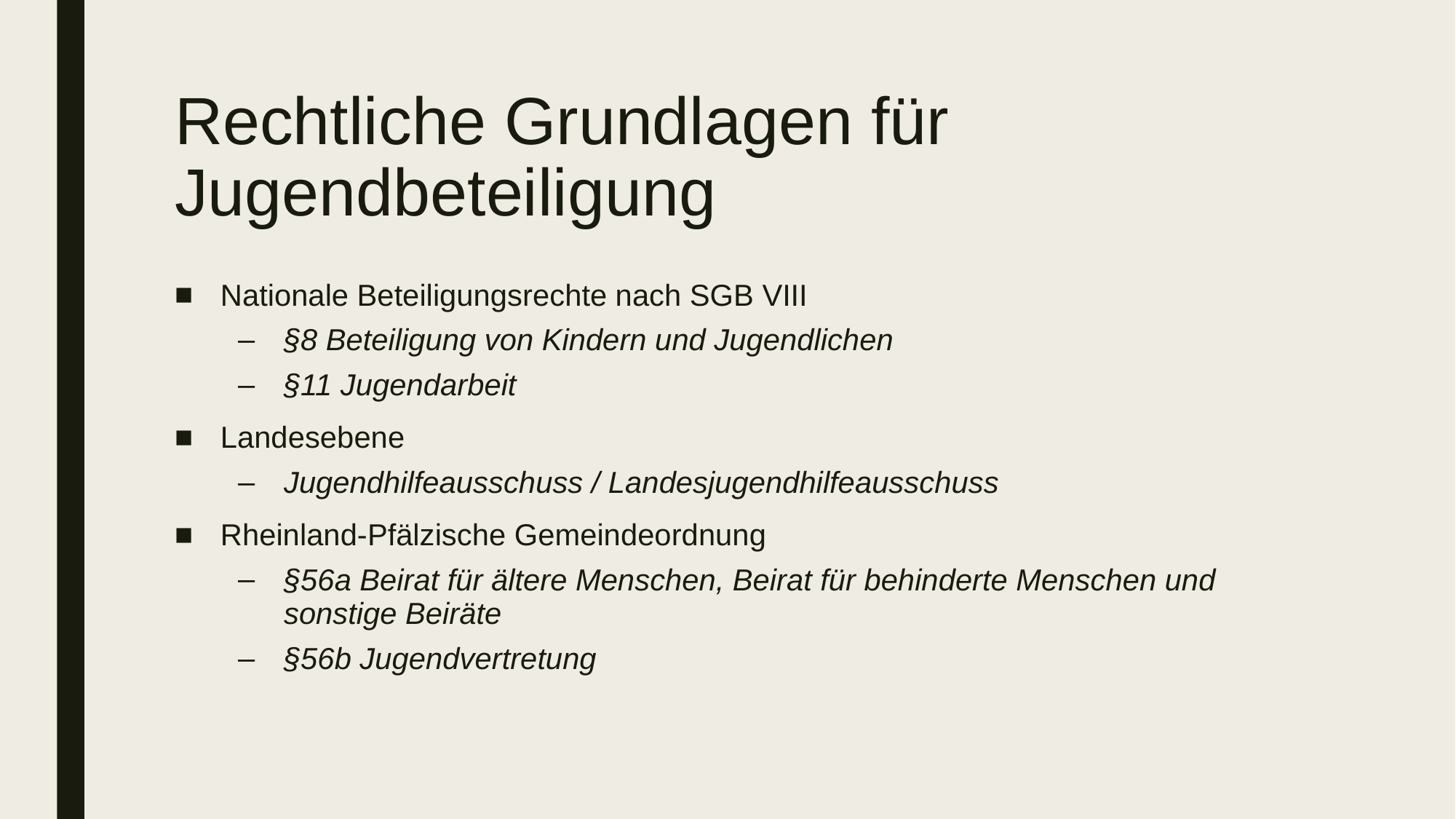

# Rechtliche Grundlagen für Jugendbeteiligung
Nationale Beteiligungsrechte nach SGB VIII
§8 Beteiligung von Kindern und Jugendlichen
§11 Jugendarbeit
Landesebene
Jugendhilfeausschuss / Landesjugendhilfeausschuss
Rheinland-Pfälzische Gemeindeordnung
§56a Beirat für ältere Menschen, Beirat für behinderte Menschen und sonstige Beiräte
§56b Jugendvertretung